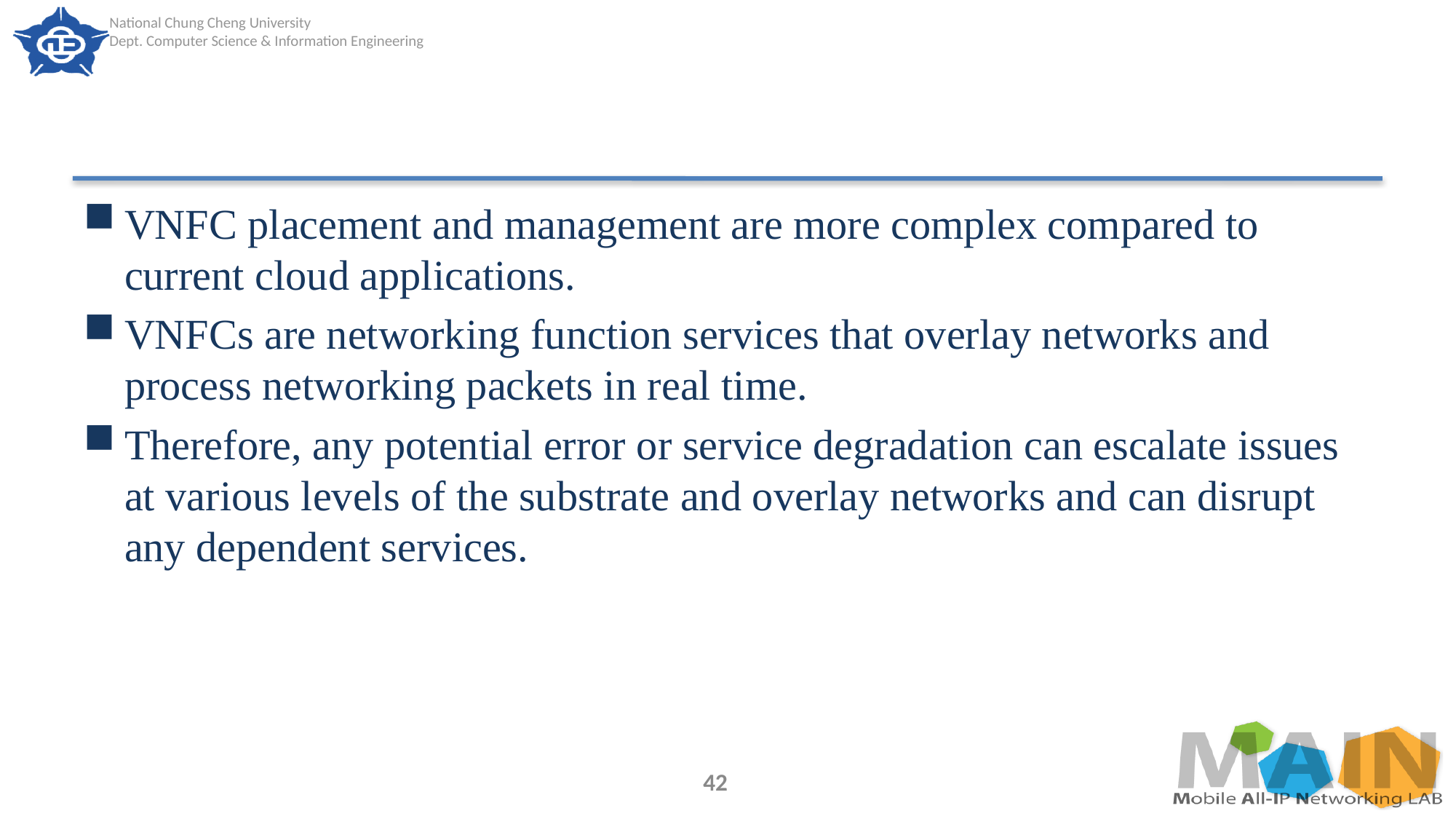

#
VNFC placement and management are more complex compared to current cloud applications.
VNFCs are networking function services that overlay networks and process networking packets in real time.
Therefore, any potential error or service degradation can escalate issues at various levels of the substrate and overlay networks and can disrupt any dependent services.
42